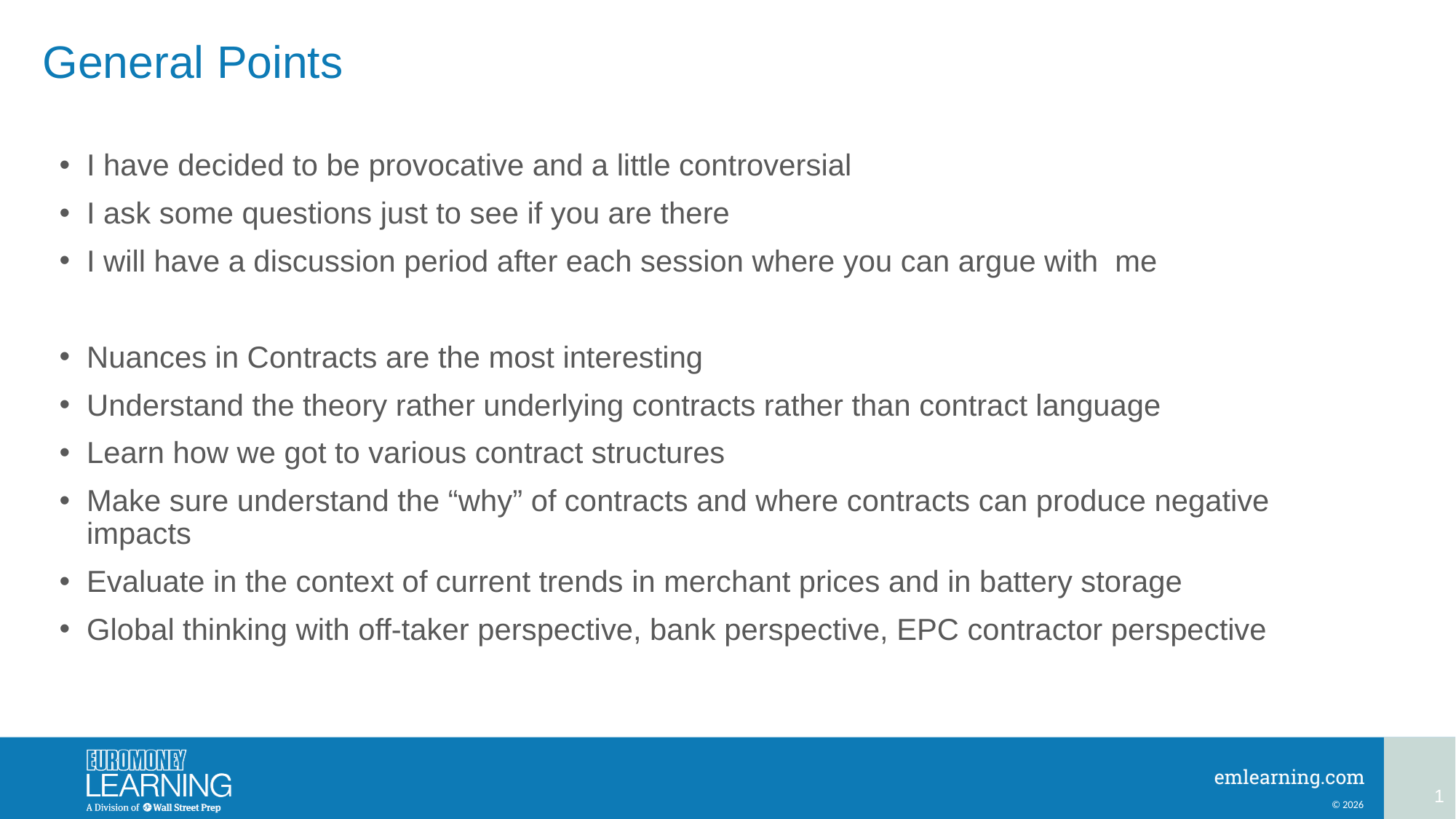

# General Points
I have decided to be provocative and a little controversial
I ask some questions just to see if you are there
I will have a discussion period after each session where you can argue with  me

Nuances in Contracts are the most interesting
Understand the theory rather underlying contracts rather than contract language
Learn how we got to various contract structures
Make sure understand the “why” of contracts and where contracts can produce negative impacts
Evaluate in the context of current trends in merchant prices and in battery storage
Global thinking with off-taker perspective, bank perspective, EPC contractor perspective

1